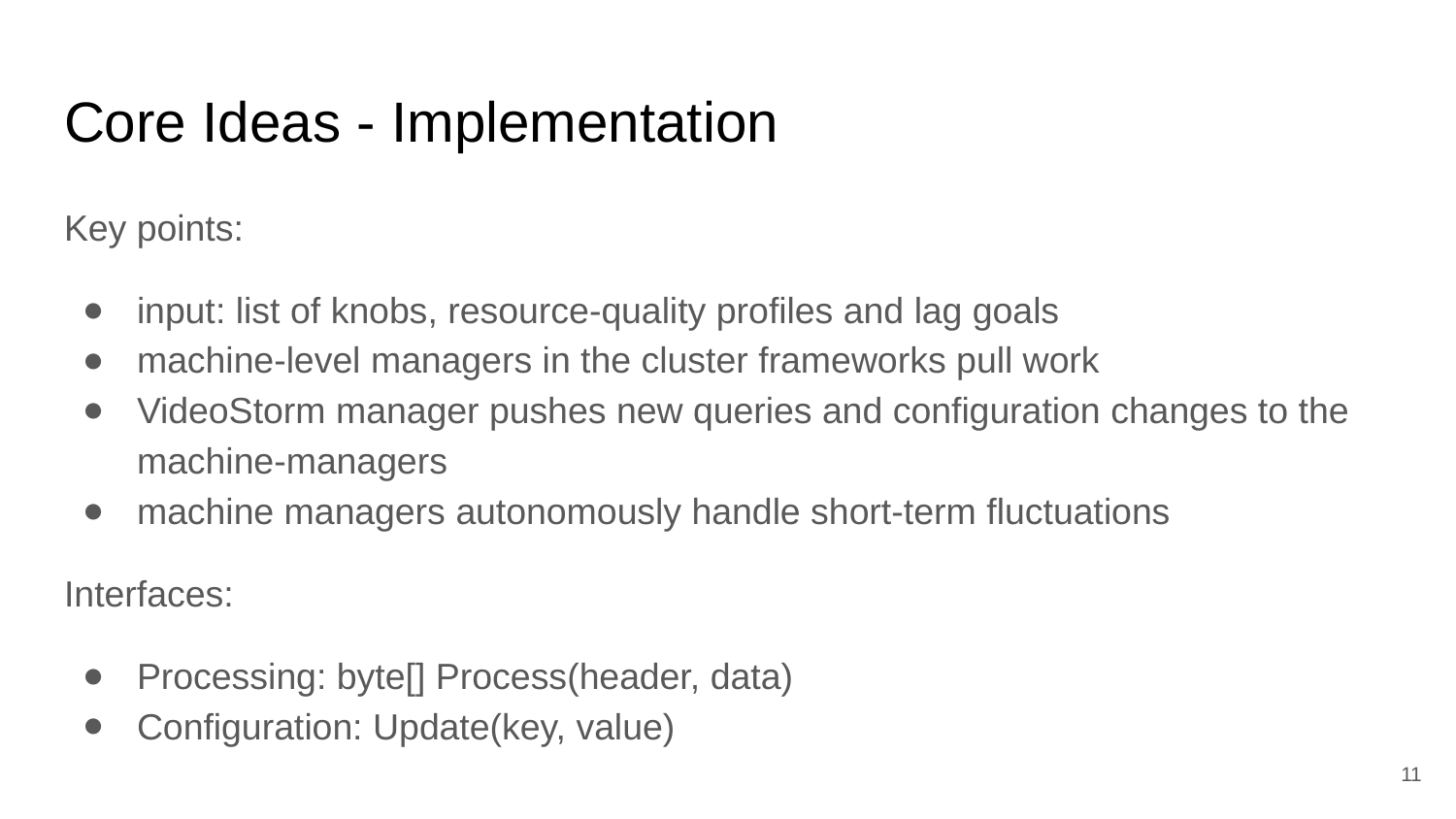

# Core Ideas - Implementation
Key points:
input: list of knobs, resource-quality profiles and lag goals
machine-level managers in the cluster frameworks pull work
VideoStorm manager pushes new queries and configuration changes to the machine-managers
machine managers autonomously handle short-term fluctuations
Interfaces:
Processing: byte[] Process(header, data)
Configuration: Update(key, value)
11